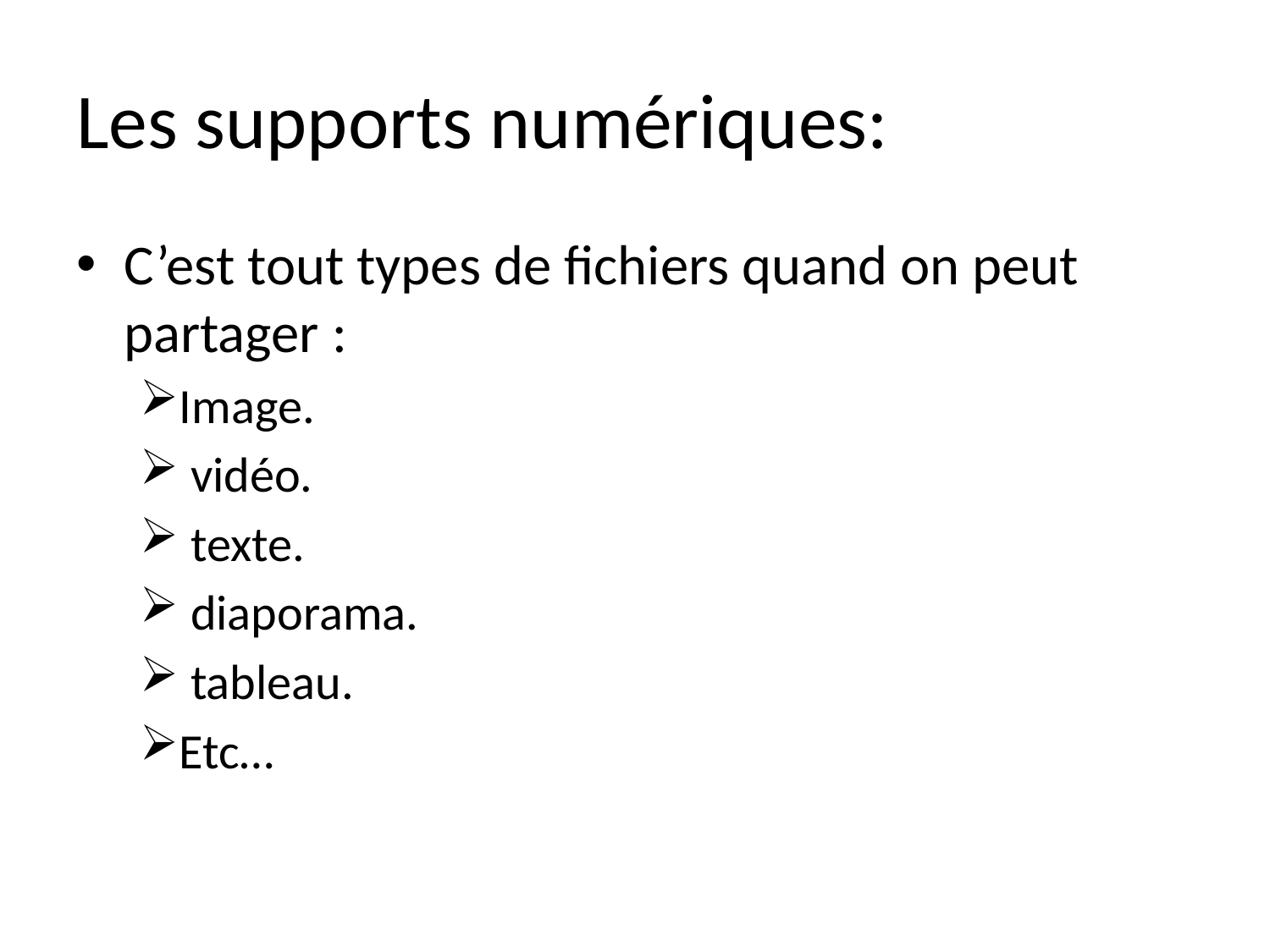

# Les supports numériques:
C’est tout types de fichiers quand on peut partager :
Image.
 vidéo.
 texte.
 diaporama.
 tableau.
Etc…